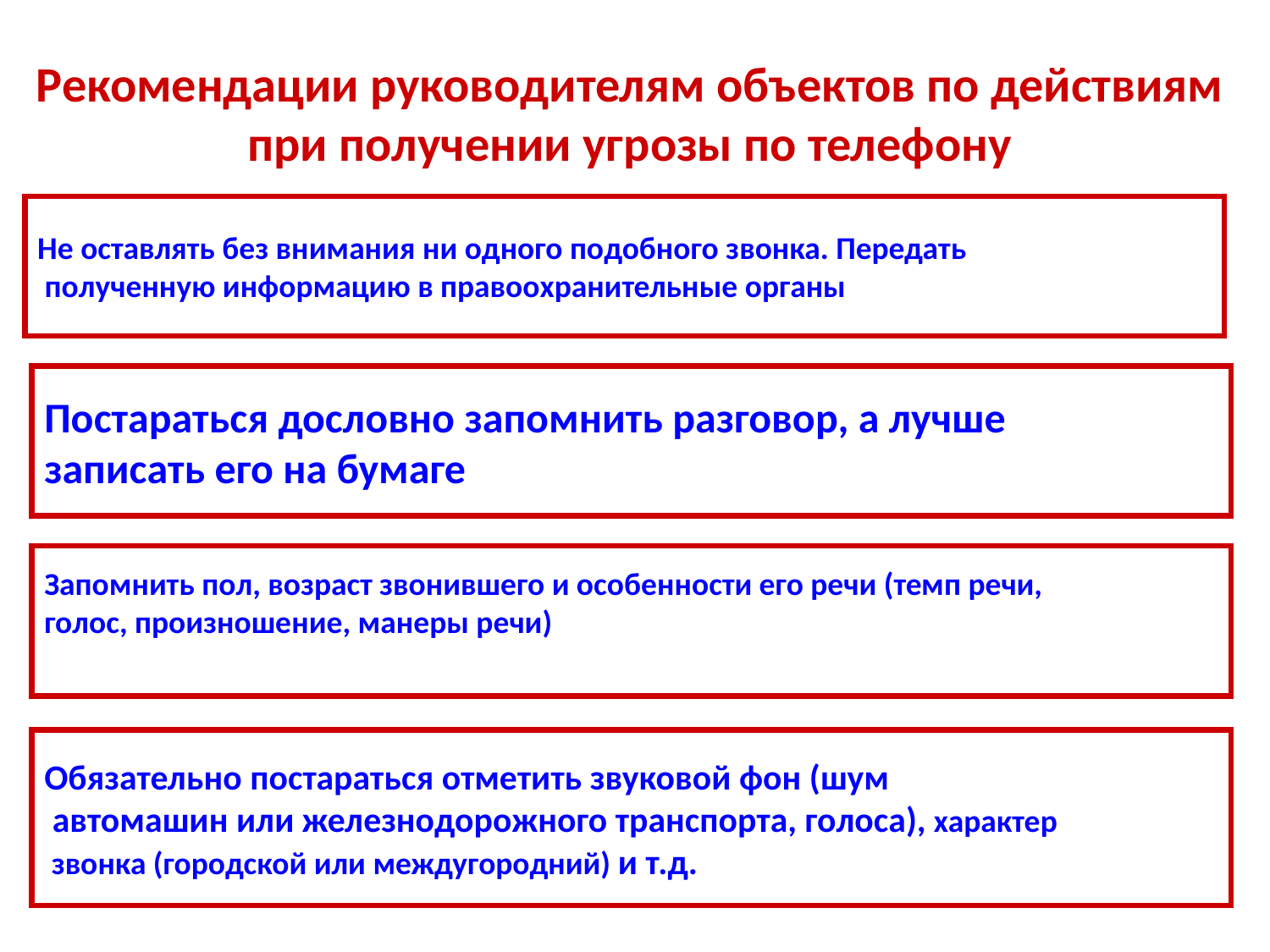

Рекомендации руководителям объектов по действиям при получении угрозы по телефону
Не оставлять без внимания ни одного подобного звонка. Передать
 полученную информацию в правоохранительные органы
Постараться дословно запомнить разговор, а лучше
записать его на бумаге
Запомнить пол, возраст звонившего и особенности его речи (темп речи,
голос, произношение, манеры речи)

Обязательно постараться отметить звуковой фон (шум
 автомашин или железнодорожного транспорта, голоса), характер
 звонка (городской или междугородний) и т.д.